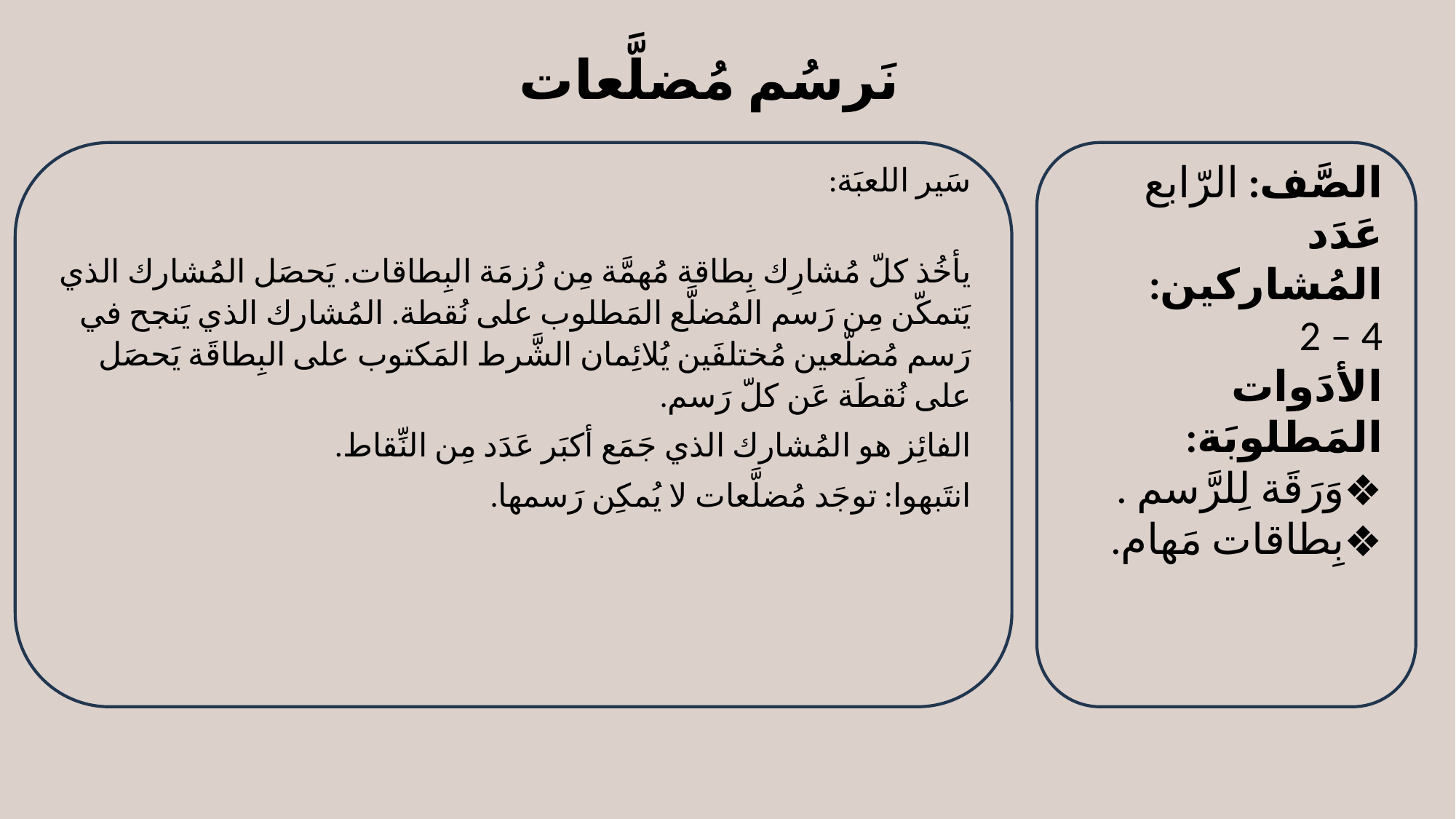

نَرسُم مُضلَّعات

الصَّف: الرّابع
عَدَد المُشاركين:
4 – 2
الأدَوات المَطلوبَة:
وَرَقَة لِلرَّسم .
بِطاقات مَهام.

سَير اللعبَة:
يأخُذ كلّ مُشارِك بِطاقة مُهمَّة مِن رُزمَة البِطاقات. يَحصَل المُشارك الذي يَتمكّن مِن رَسم المُضلَّع المَطلوب على نُقطة. المُشارك الذي يَنجح في رَسم مُضلّعين مُختلفَين يُلائِمان الشَّرط المَكتوب على البِطاقَة يَحصَل على نُقطَة عَن كلّ رَسم.
الفائِز هو المُشارك الذي جَمَع أكبَر عَدَد مِن النِّقاط.
انتَبهوا: توجَد مُضلَّعات لا يُمكِن رَسمها.